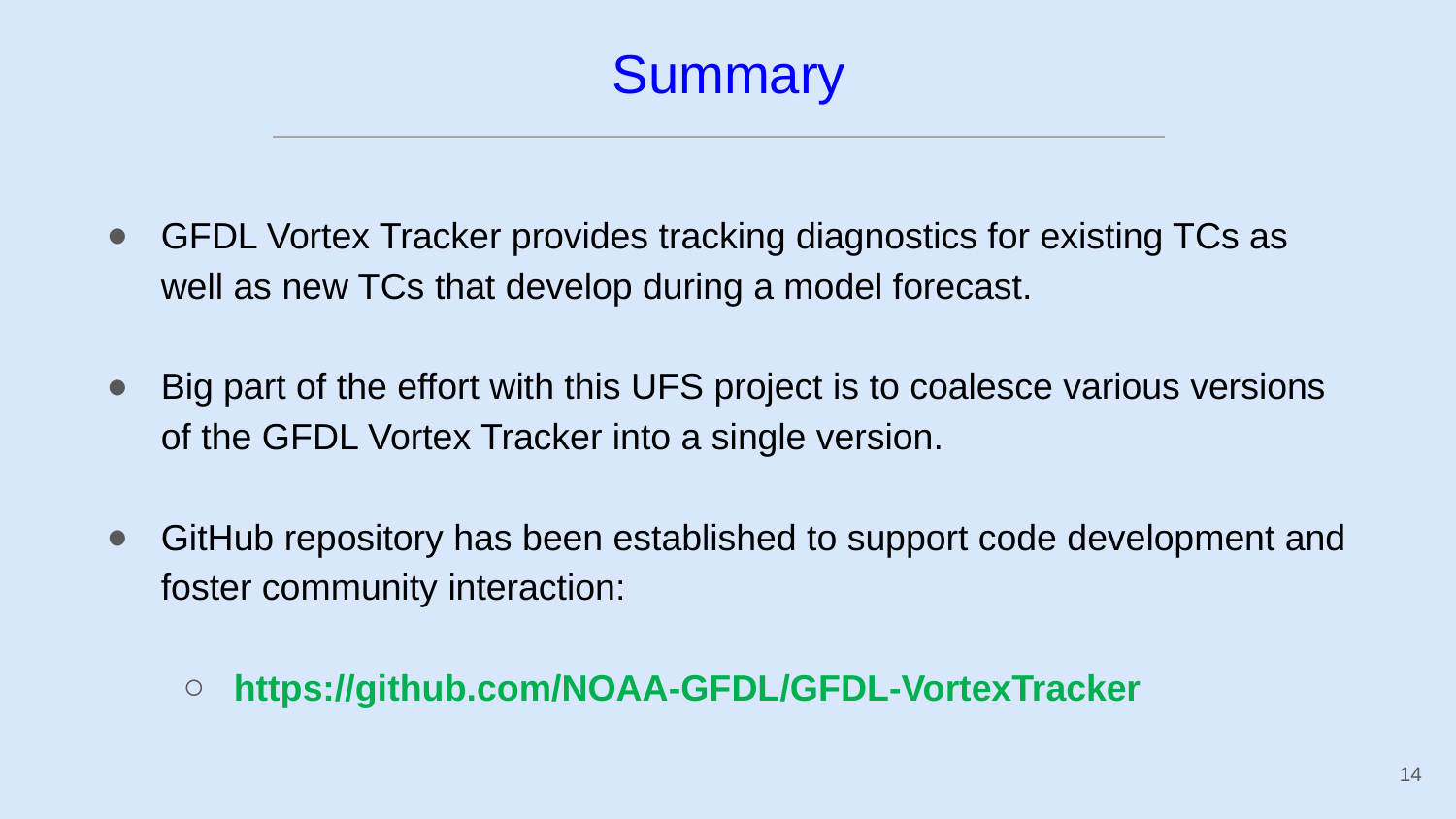

# Summary
GFDL Vortex Tracker provides tracking diagnostics for existing TCs as well as new TCs that develop during a model forecast.

Big part of the effort with this UFS project is to coalesce various versions of the GFDL Vortex Tracker into a single version.

GitHub repository has been established to support code development and foster community interaction:

https://github.com/NOAA-GFDL/GFDL-VortexTracker

14